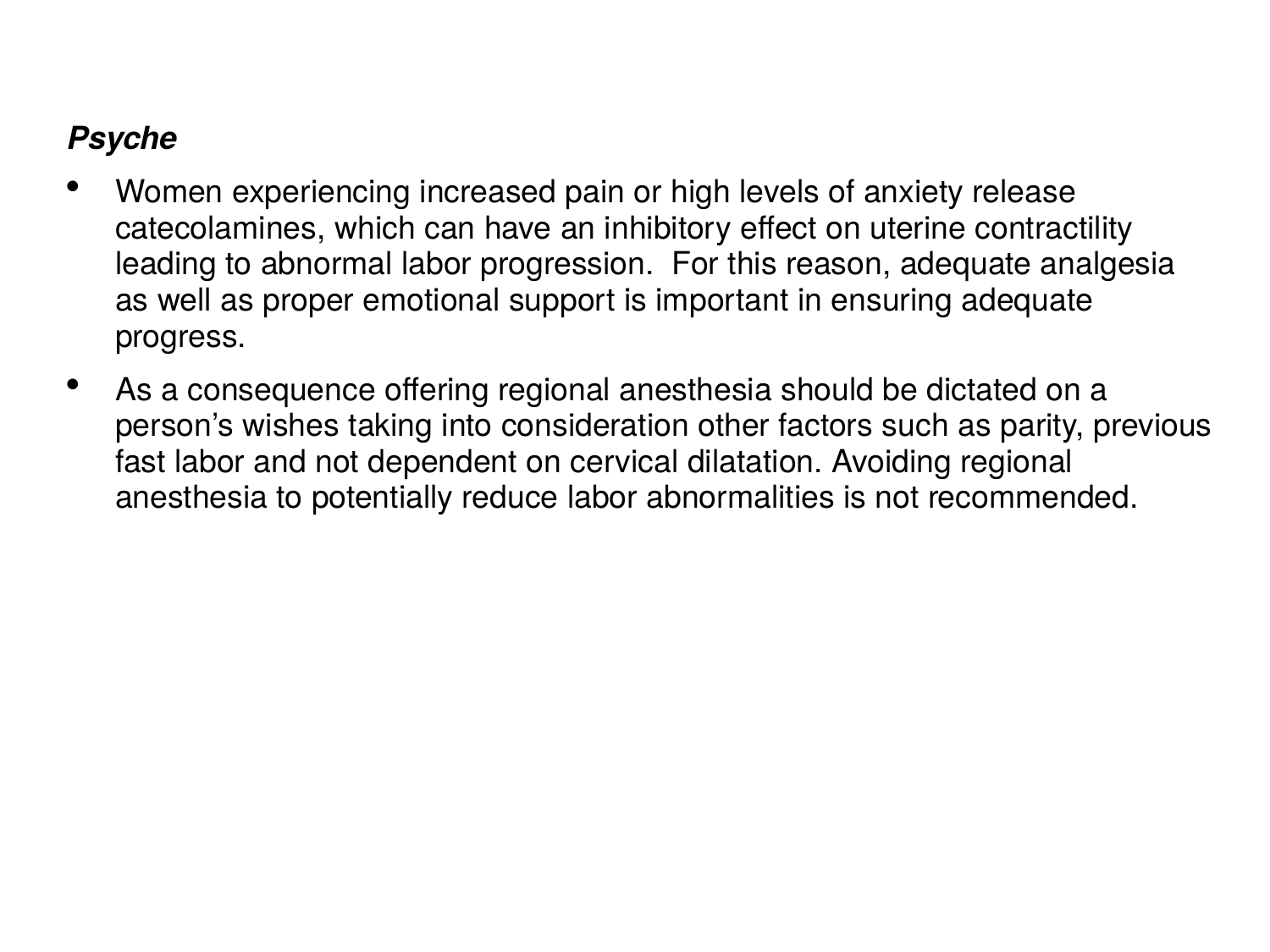

Psyche
Women experiencing increased pain or high levels of anxiety release catecolamines, which can have an inhibitory effect on uterine contractility leading to abnormal labor progression.  For this reason, adequate analgesia as well as proper emotional support is important in ensuring adequate progress.
As a consequence offering regional anesthesia should be dictated on a person’s wishes taking into consideration other factors such as parity, previous fast labor and not dependent on cervical dilatation. Avoiding regional anesthesia to potentially reduce labor abnormalities is not recommended.